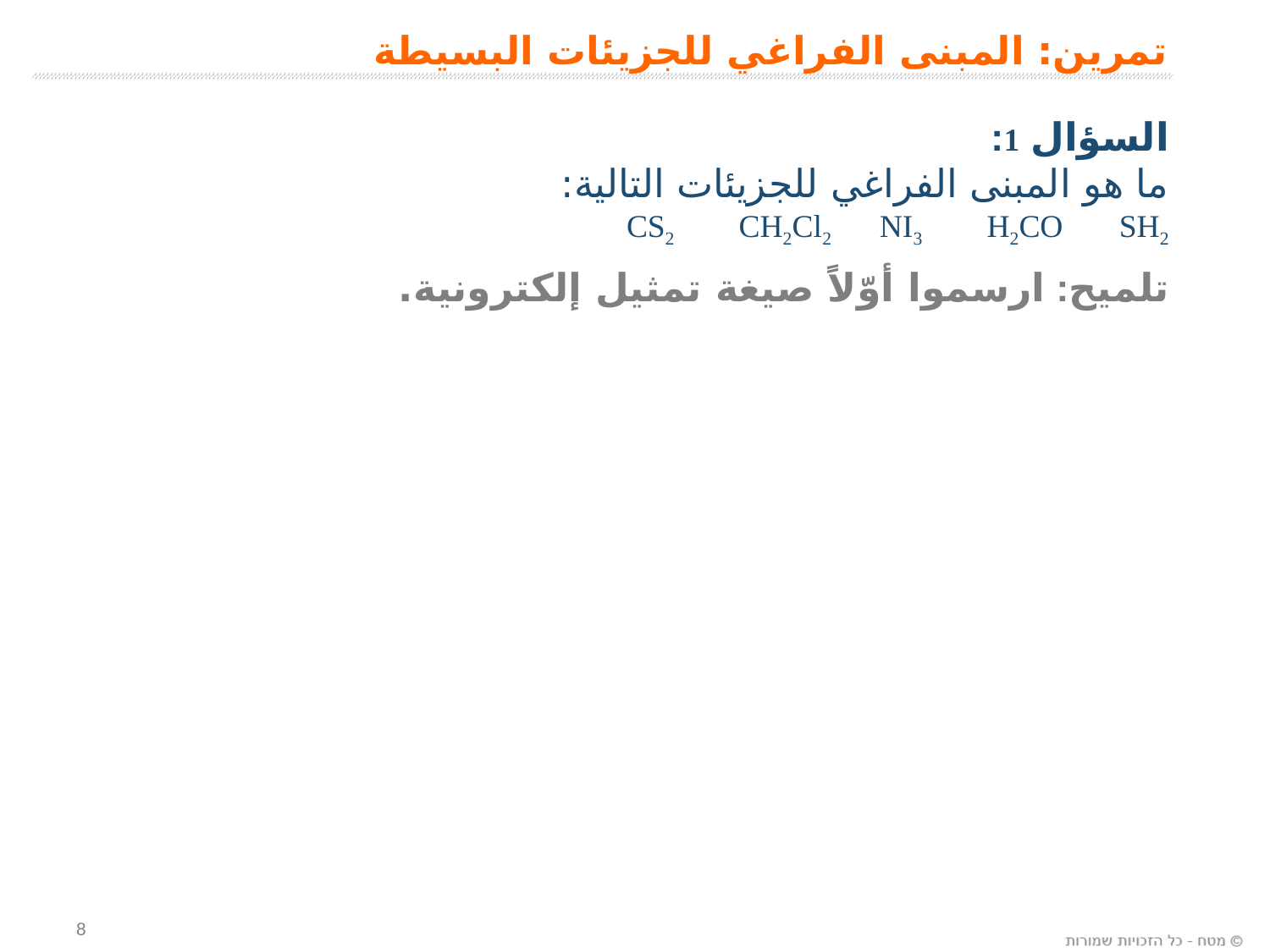

تمرين: المبنى الفراغي للجزيئات البسيطة

السؤال 1:
ما هو المبنى الفراغي للجزيئات التالية:
CS2        CH2Cl2      NI3        H2CO       SH2
تلميح: ارسموا أوّلاً صيغة تمثيل إلكترونية.

8